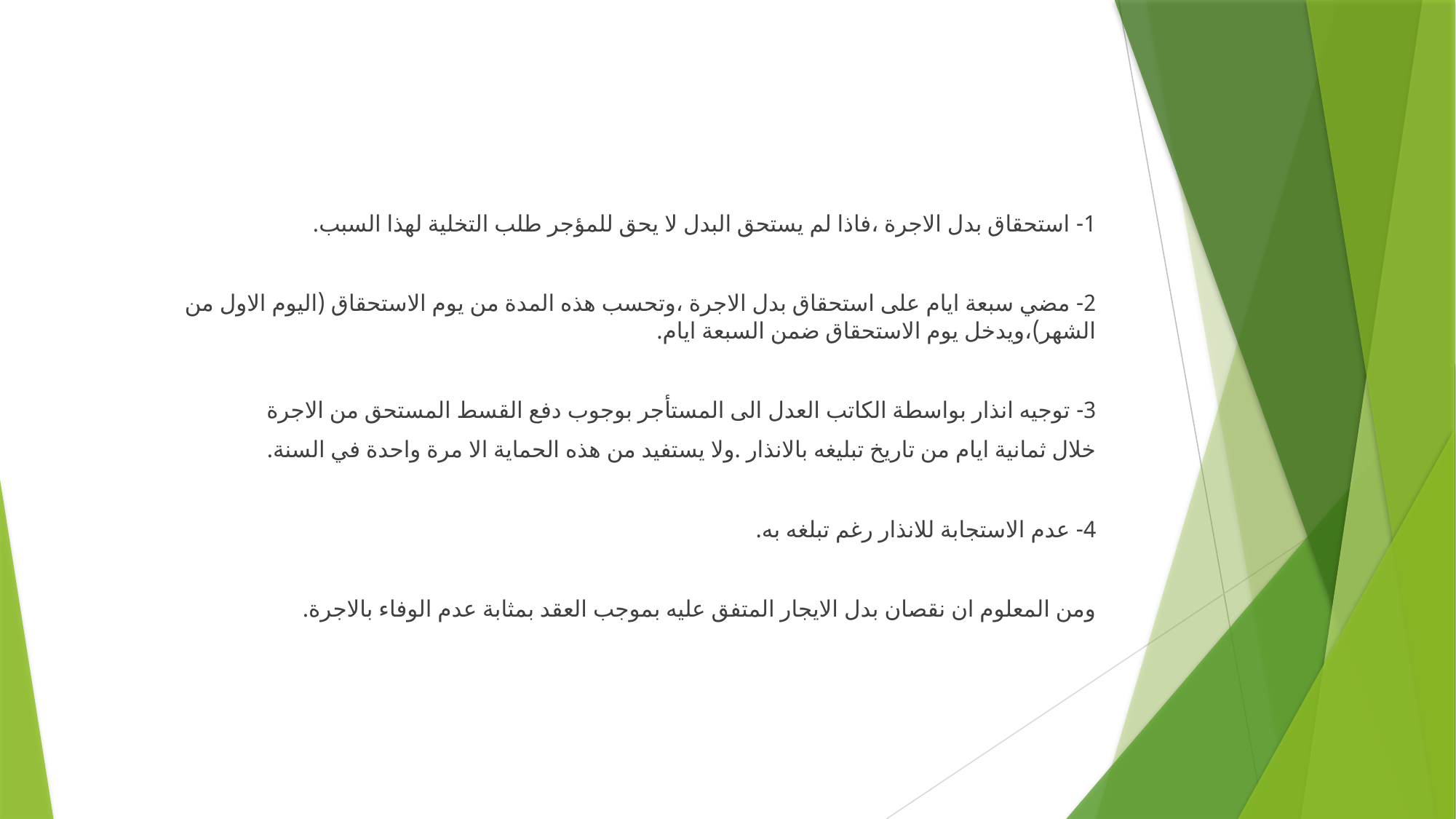

#

1- استحقاق بدل الاجرة ،فاذا لم يستحق البدل لا يحق للمؤجر طلب التخلية لهذا السبب.

2- مضي سبعة ايام على استحقاق بدل الاجرة ،وتحسب هذه المدة من يوم الاستحقاق (اليوم الاول من الشهر)،ويدخل يوم الاستحقاق ضمن السبعة ايام.

3- توجيه انذار بواسطة الكاتب العدل الى المستأجر بوجوب دفع القسط المستحق من الاجرة
خلال ثمانية ايام من تاريخ تبليغه بالانذار .ولا يستفيد من هذه الحماية الا مرة واحدة في السنة.

4- عدم الاستجابة للانذار رغم تبلغه به.

ومن المعلوم ان نقصان بدل الايجار المتفق عليه بموجب العقد بمثابة عدم الوفاء بالاجرة.